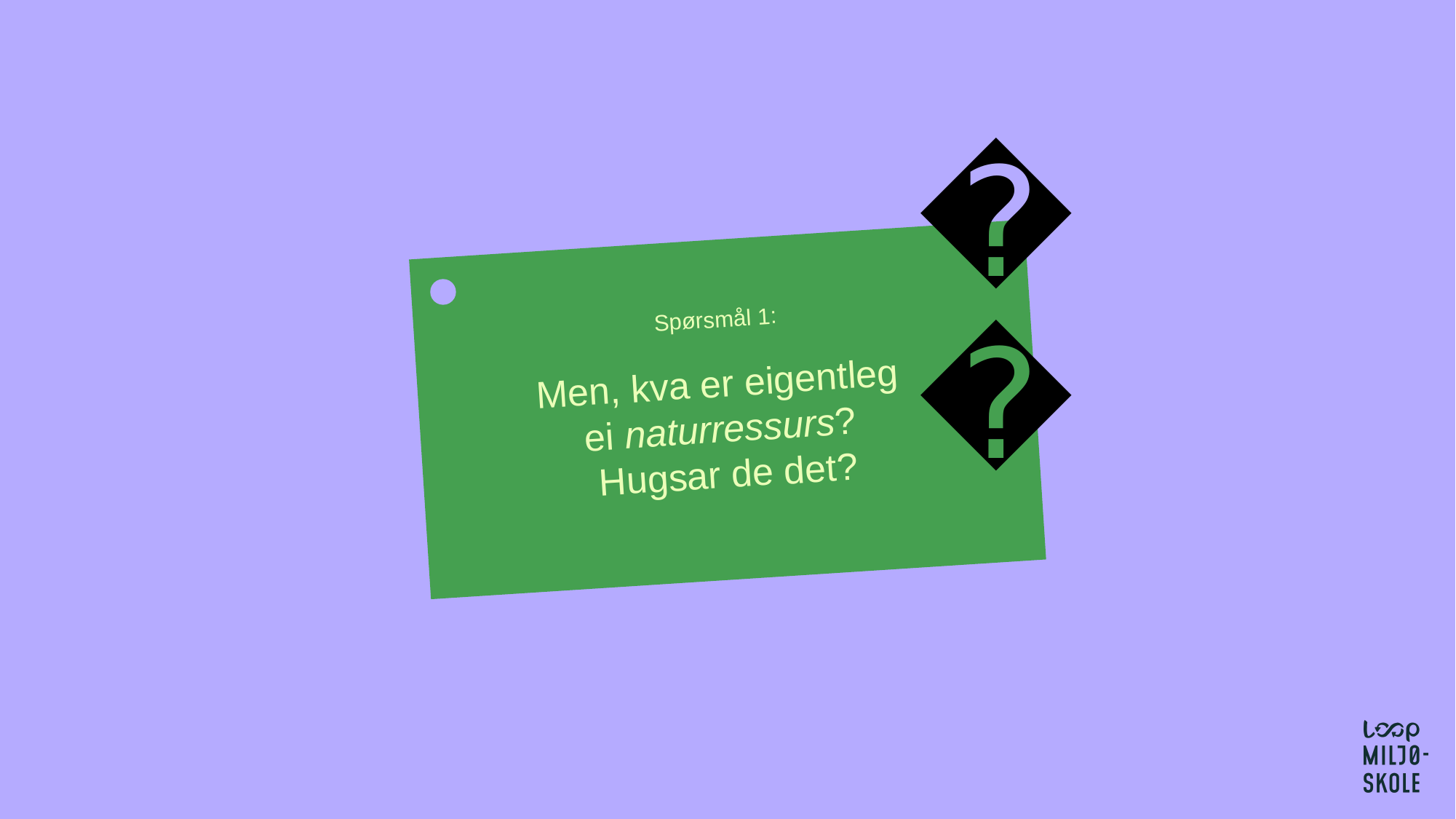

🤔

Spørsmål 1:
Men, kva er eigentleg
ei naturressurs?
Hugsar de det?